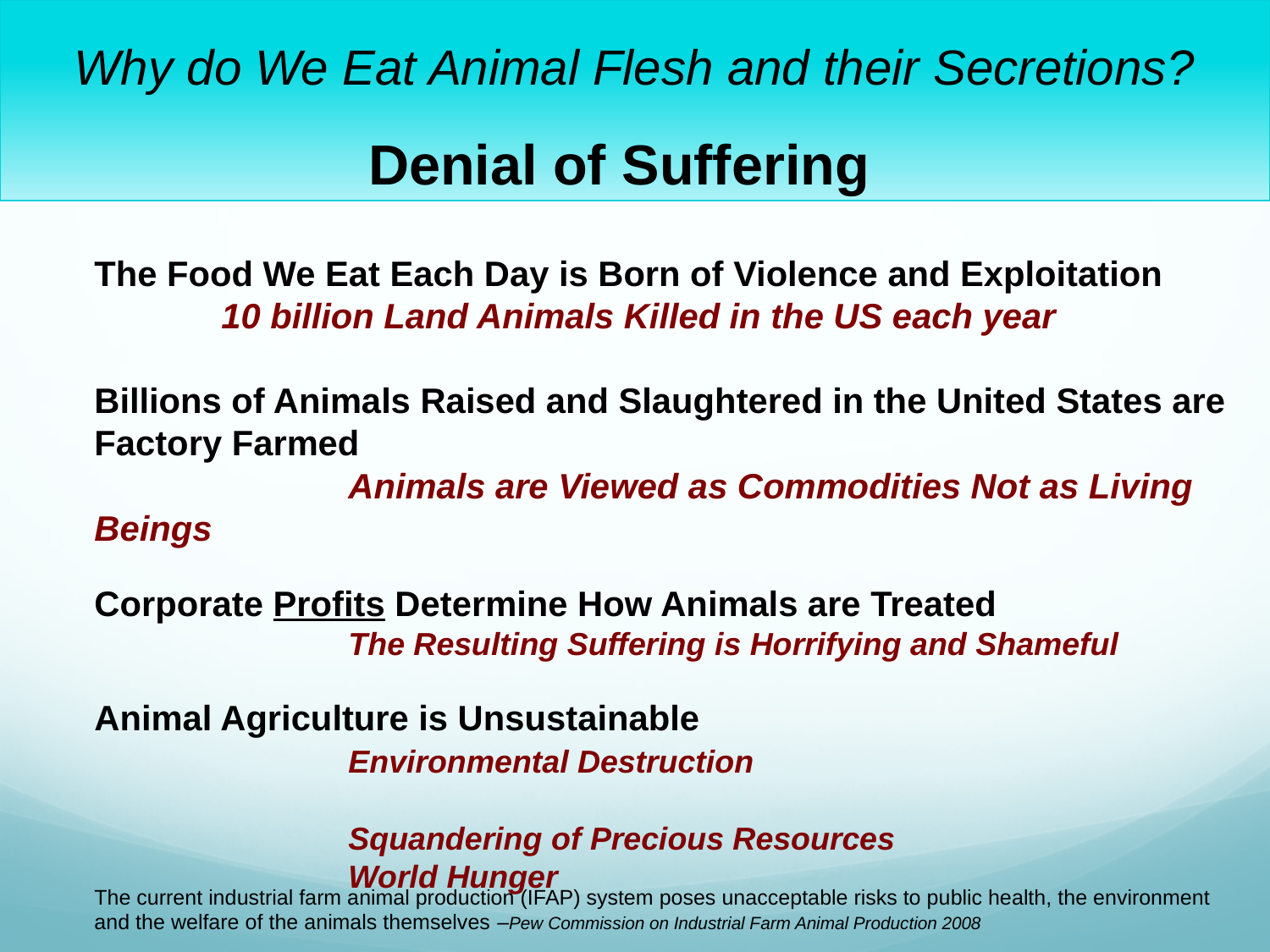

Why do We Eat Animal Flesh and their Secretions?
Denial of Suffering

The Food We Eat Each Day is Born of Violence and Exploitation
	10 billion Land Animals Killed in the US each year

Billions of Animals Raised and Slaughtered in the United States are Factory Farmed
     		Animals are Viewed as Commodities Not as Living Beings

Corporate Profits Determine How Animals are Treated
     		The Resulting Suffering is Horrifying and Shameful

Animal Agriculture is Unsustainable
    		Environmental Destruction
     		Squandering of Precious Resources
     		World Hunger

The current industrial farm animal production (IFAP) system poses unacceptable risks to public health, the environment and the welfare of the animals themselves –Pew Commission on Industrial Farm Animal Production 2008